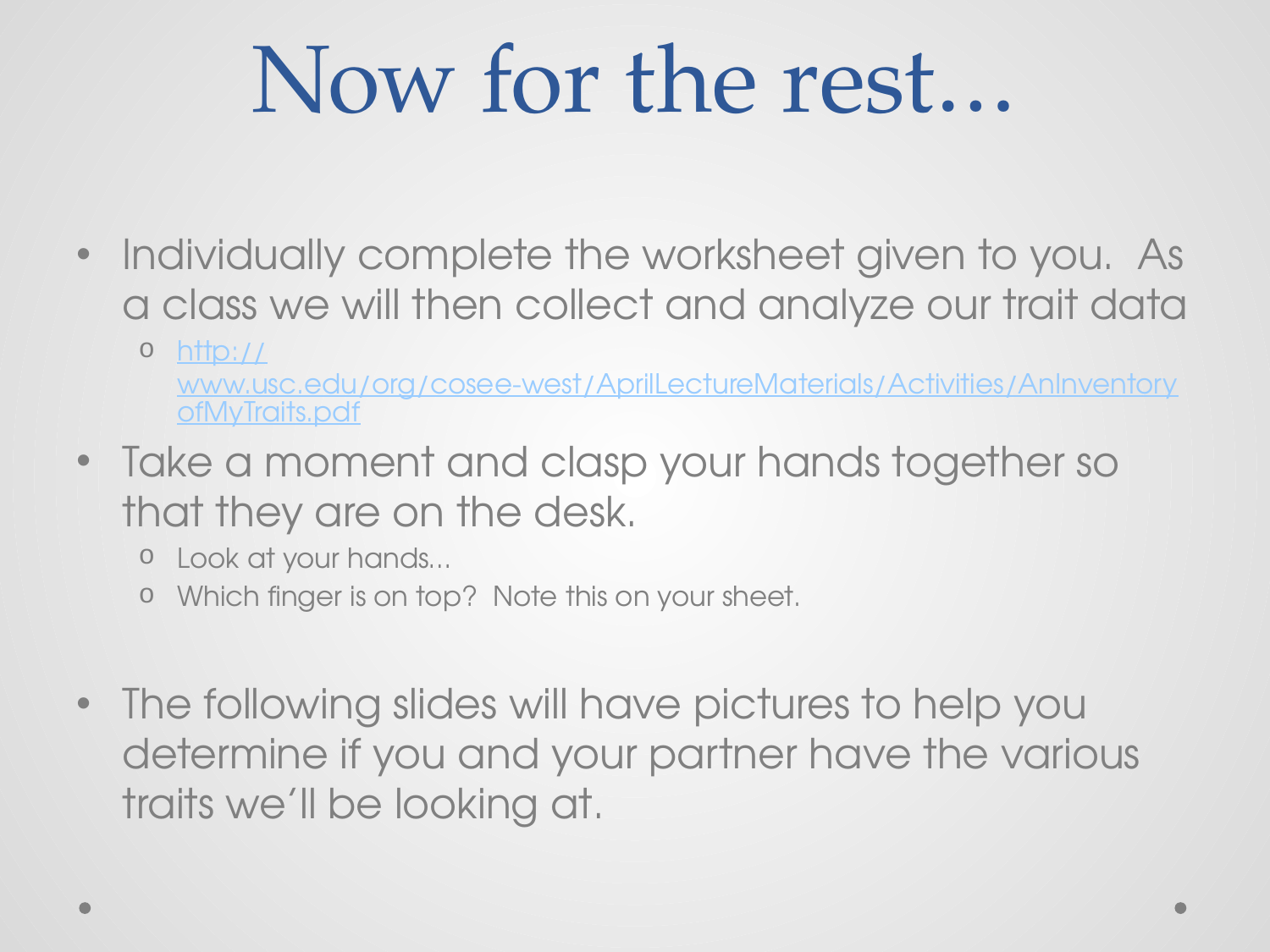

# Now for the rest…
Individually complete the worksheet given to you.  As a class we will then collect and analyze our trait data
http://www.usc.edu/org/cosee-west/AprilLectureMaterials/Activities/AnInventoryofMyTraits.pdf
Take a moment and clasp your hands together so that they are on the desk.
Look at your hands…
Which finger is on top?  Note this on your sheet.

The following slides will have pictures to help you determine if you and your partner have the various traits we’ll be looking at.